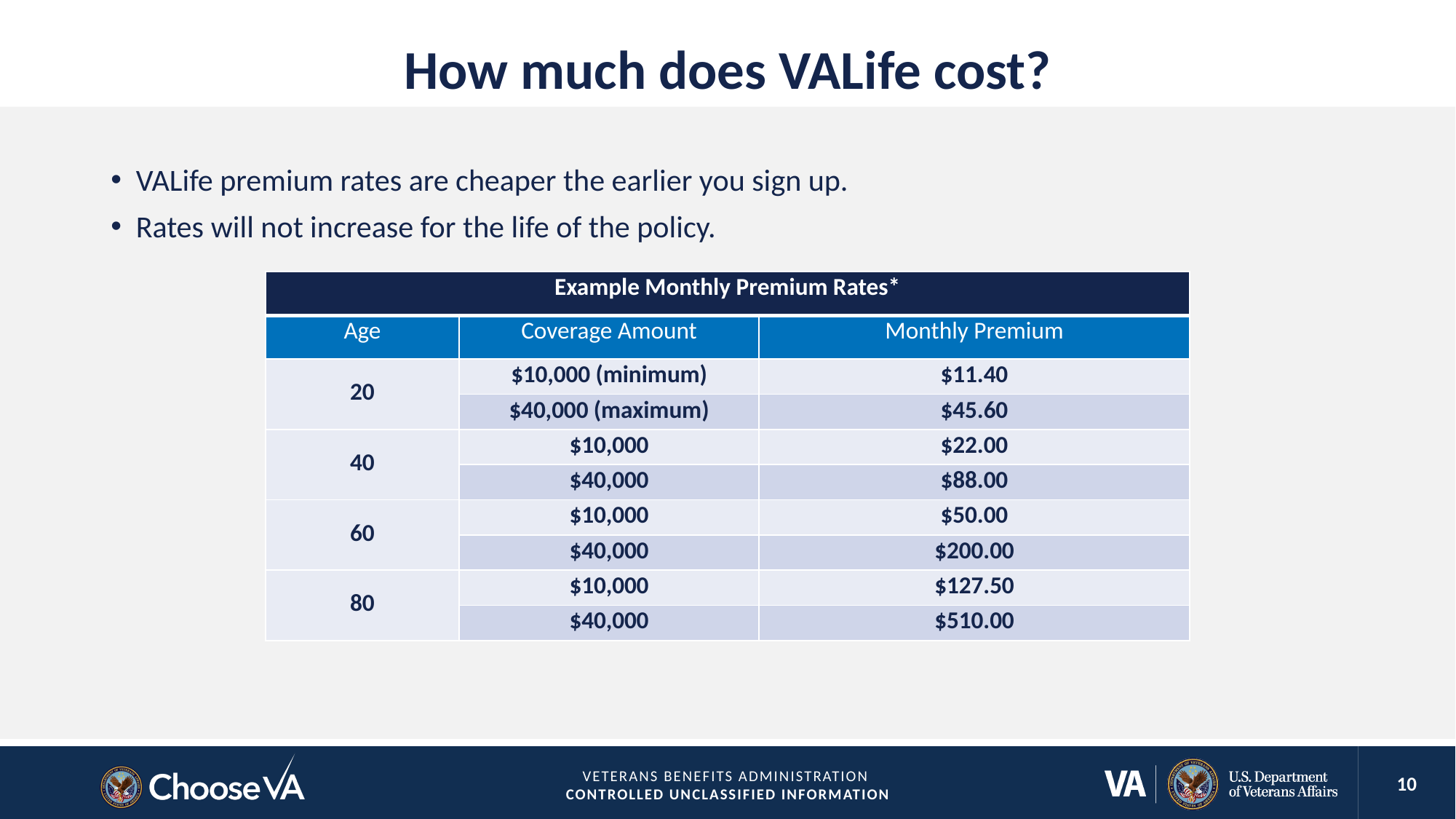

How much does VALife cost?

VALife premium rates are cheaper the earlier you sign up.
Rates will not increase for the life of the policy.
| Example Monthly Premium Rates\* |  |  |
| --- | --- | --- |
| Age | Coverage Amount | Monthly Premium |
| 20 | $10,000 (minimum) | $11.40 |
| 40 | $40,000 (maximum) | $45.60 |
| 40 | $10,000 | $22.00 |
|  | $40,000 | $88.00 |
| 60 | $10,000 | $50.00 |
|  | $40,000 | $200.00 |
| 80 | $10,000 | $127.50 |
|  | $40,000 | $510.00 |
10